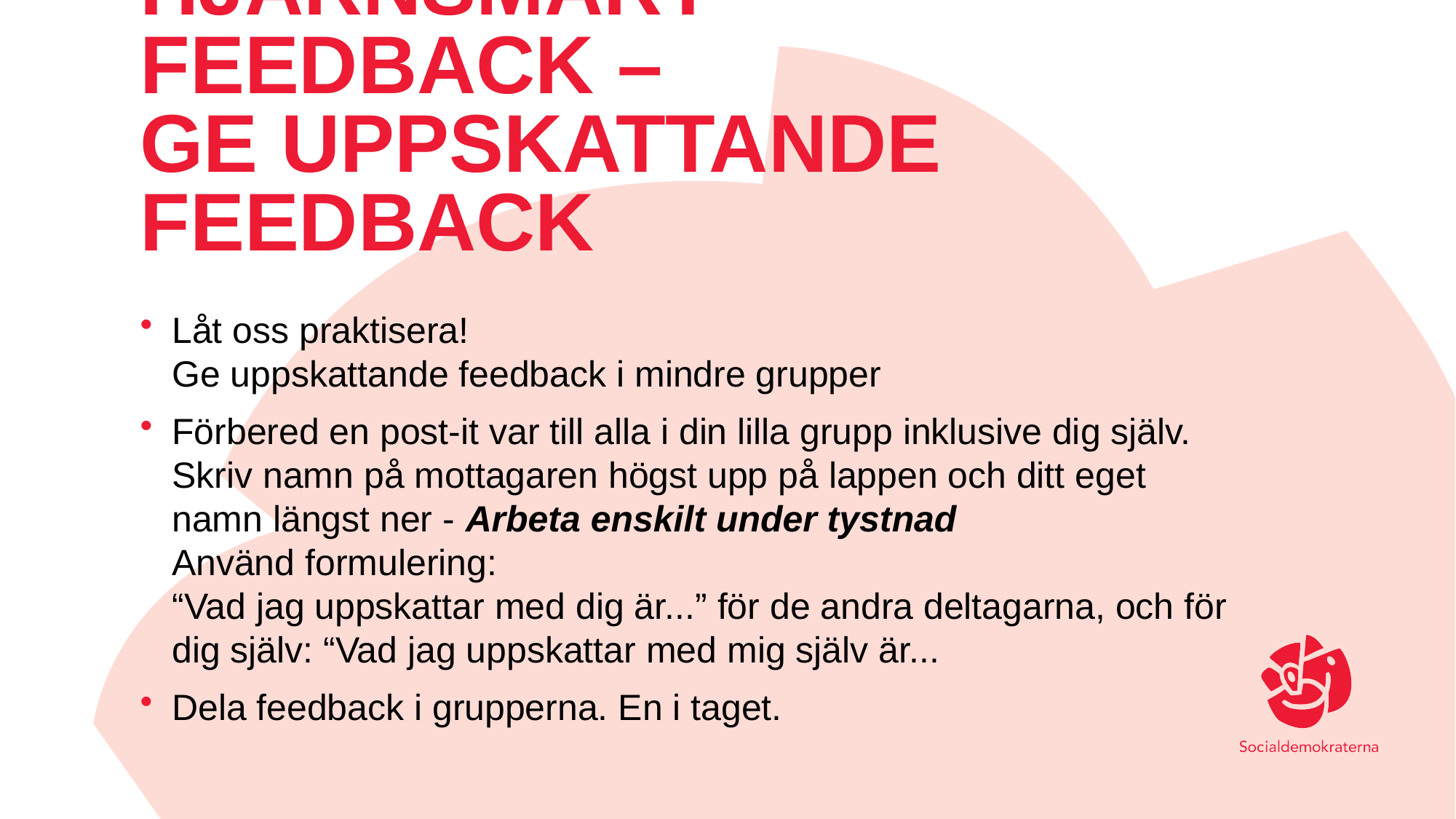

# Hjärnsmart feedback – Ge uppskattande feedback
Låt oss praktisera!
Ge uppskattande feedback i mindre grupper
Förbered en post-it var till alla i din lilla grupp inklusive dig själv. Skriv namn på mottagaren högst upp på lappen och ditt eget namn längst ner - Arbeta enskilt under tystnad
Använd formulering:
“Vad jag uppskattar med dig är...” för de andra deltagarna, och för dig själv: “Vad jag uppskattar med mig själv är...
Dela feedback i grupperna. En i taget.